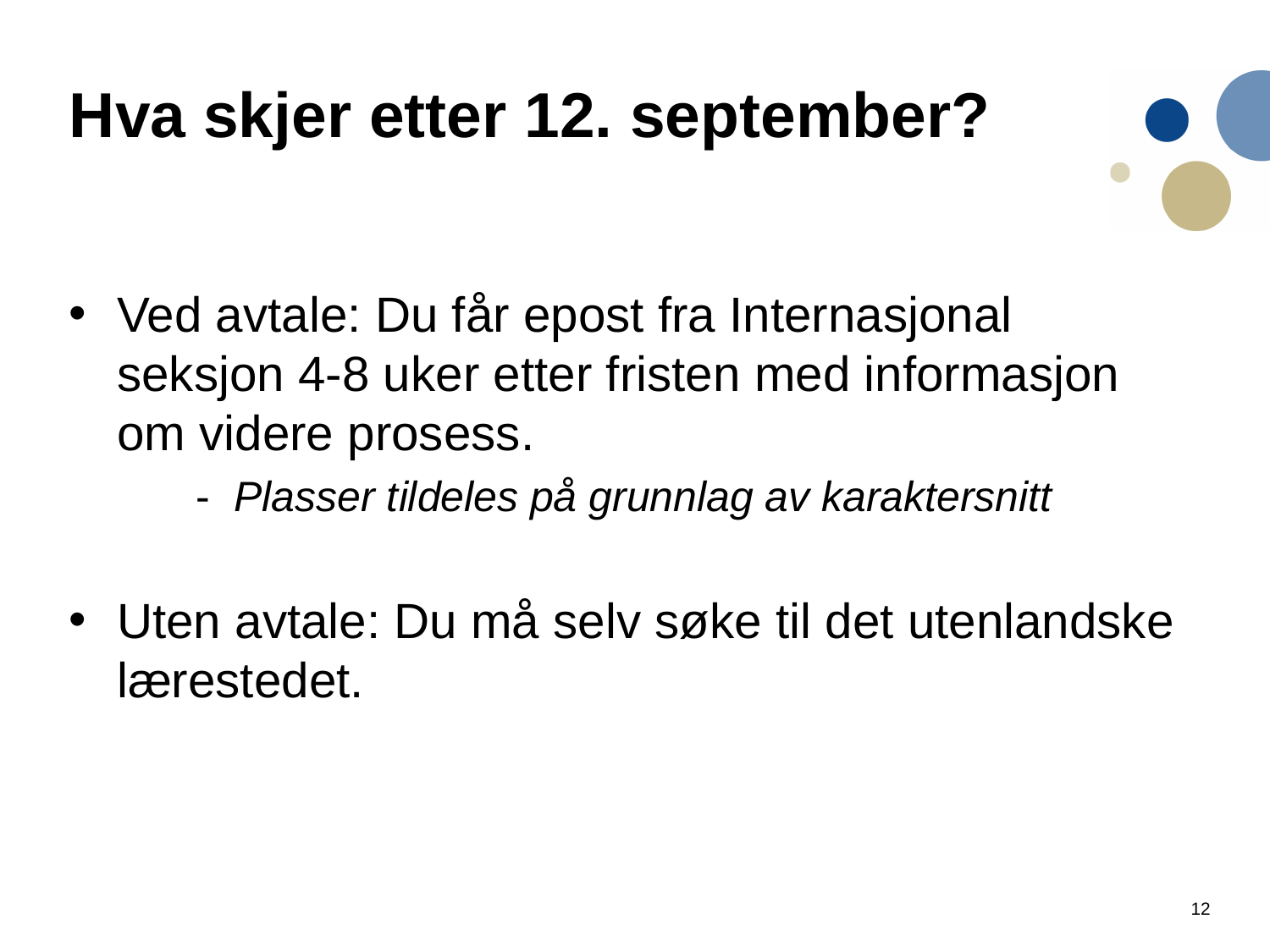

# Hva skjer etter 12. september?

Ved avtale: Du får epost fra Internasjonal seksjon 4-8 uker etter fristen med informasjon om videre prosess.
	-  Plasser tildeles på grunnlag av karaktersnitt

Uten avtale: Du må selv søke til det utenlandske lærestedet.